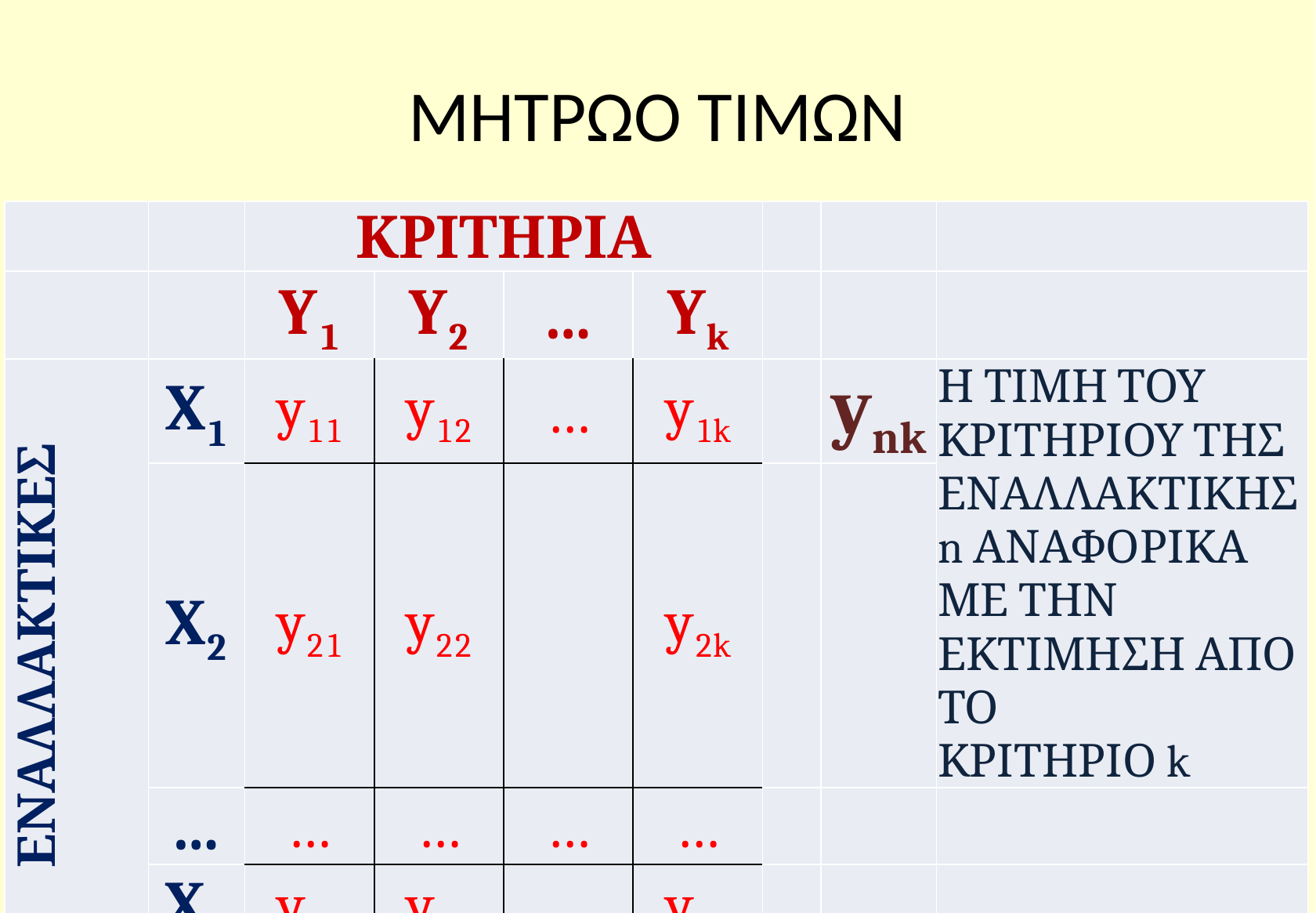

# ΜΗΤΡΩΟ ΤΙΜΩΝ
|  |  | ΚΡΙΤΗΡΙΑ |  |  |  |  |  |  |
| --- | --- | --- | --- | --- | --- | --- | --- | --- |
|  |  | Y1 | Y2 | … | Yk |  |  |  |
| ΕΝΑΛΛΑΚΤΙΚΕΣ | X1 | y11 | y12 | … | y1k |  | ynk | Η ΤΙΜΗ ΤΟΥ ΚΡΙΤΗΡΙΟΥ ΤΗΣ ΕΝΑΛΛΑΚΤΙΚΗΣ n ΑΝΑΦΟΡΙΚΑ ΜΕ ΤΗΝ ΕΚΤΙΜΗΣΗ ΑΠΟ ΤΟ ΚΡΙΤΗΡΙΟ k |
|  | X2 | y21 | y22 |  | y2k |  |  |  |
|  | … | … | … | … | … |  |  |  |
|  | Xn | yn1 | yn2 |  | ynk |  |  |  |